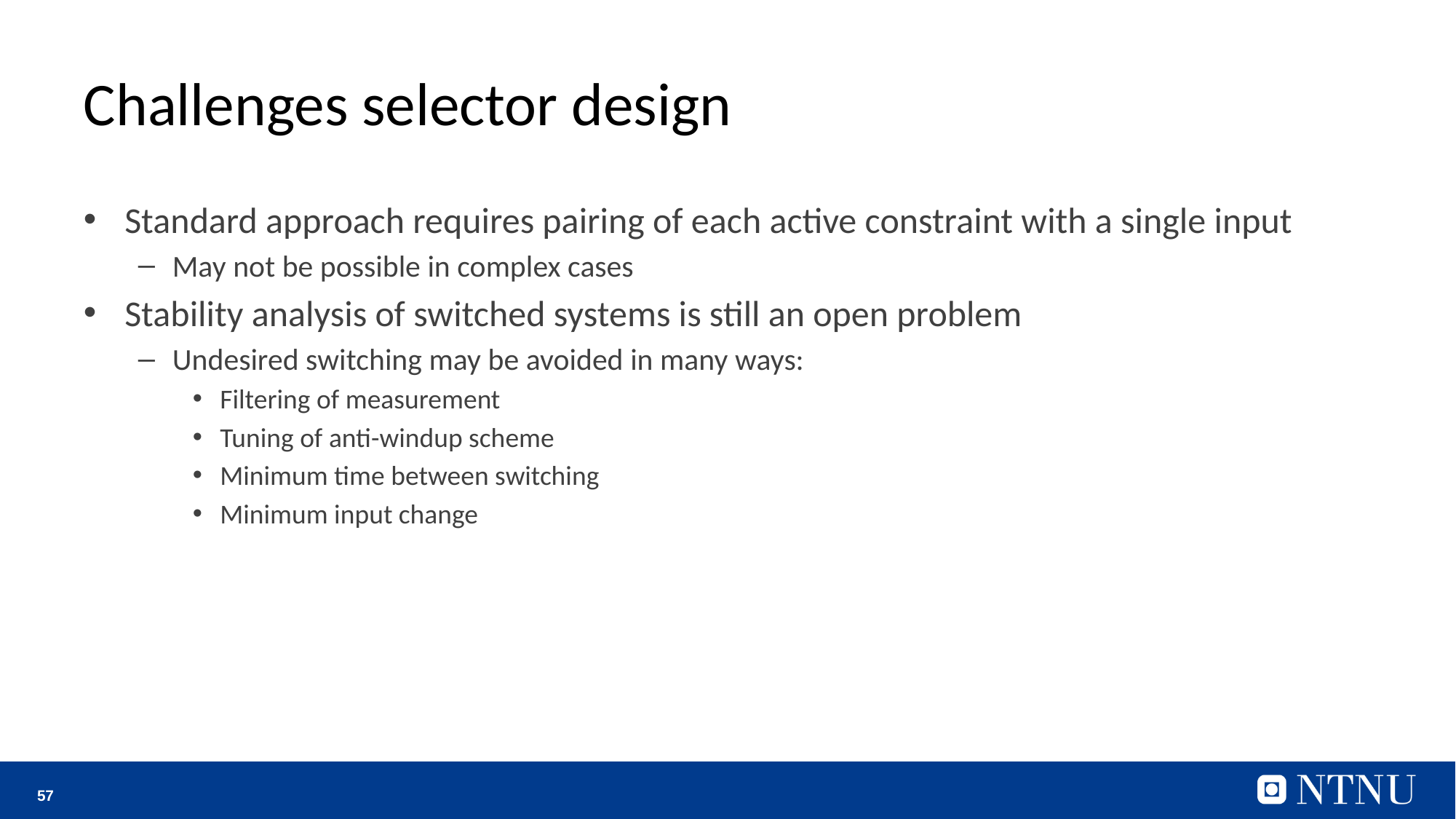

# Challenges selector design
Standard approach requires pairing of each active constraint with a single input
May not be possible in complex cases
Stability analysis of switched systems is still an open problem
Undesired switching may be avoided in many ways:
Filtering of measurement
Tuning of anti-windup scheme
Minimum time between switching
Minimum input change